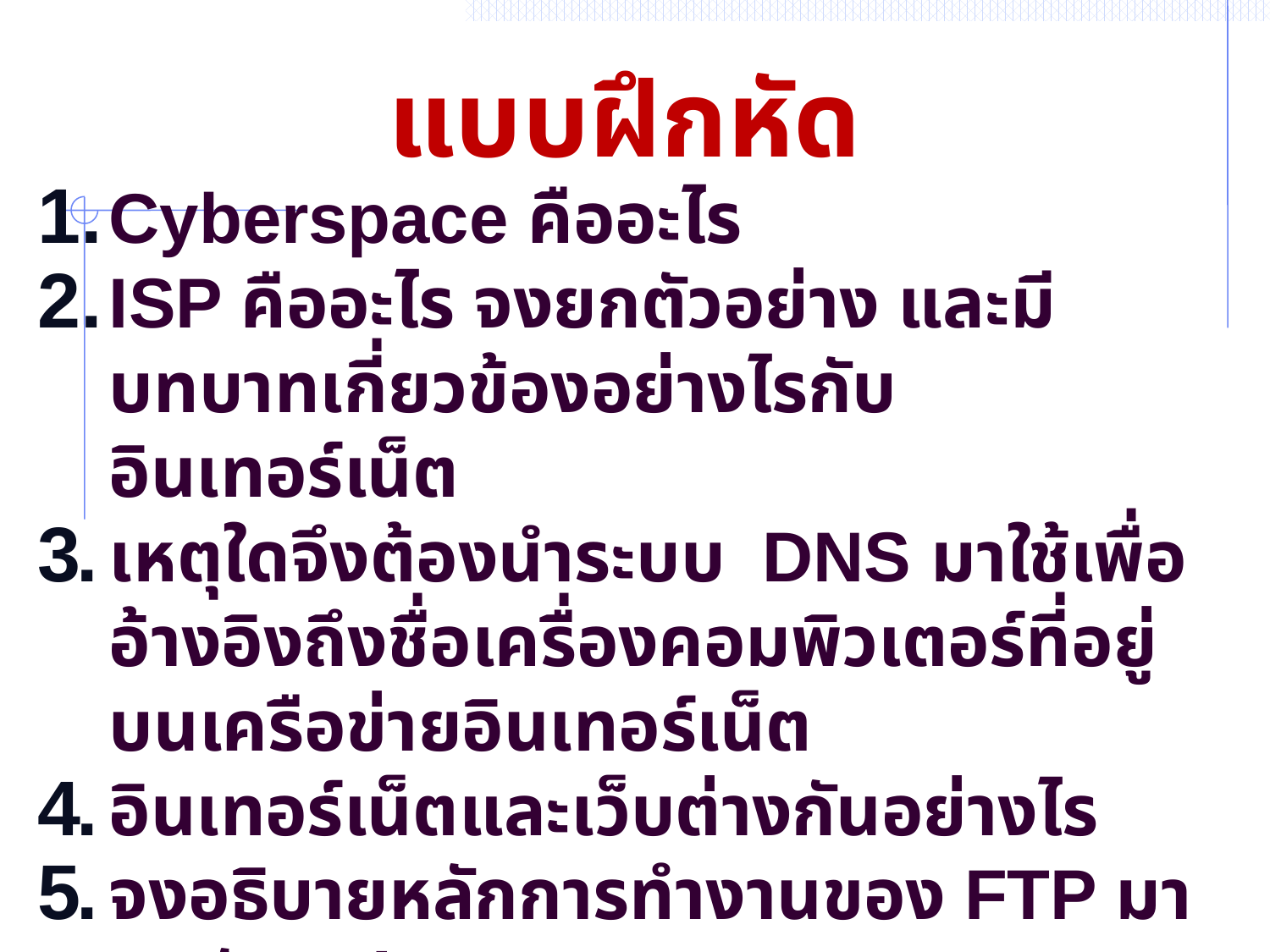

# แบบฝึกหัด
Cyberspace คืออะไร
ISP คืออะไร จงยกตัวอย่าง และมีบทบาทเกี่ยวข้องอย่างไรกับอินเทอร์เน็ต
เหตุใดจึงต้องนำระบบ  DNS มาใช้เพื่ออ้างอิงถึงชื่อเครื่องคอมพิวเตอร์ที่อยู่บนเครือข่ายอินเทอร์เน็ต
อินเทอร์เน็ตและเว็บต่างกันอย่างไร
จงอธิบายหลักการทำงานของ FTP มาพอสังเขป
ยกตัวอย่างบริการบนอินเทอร์เน็ตที่นักศึกษาเคยใช้มาอย่างน้อย 3 บริการ